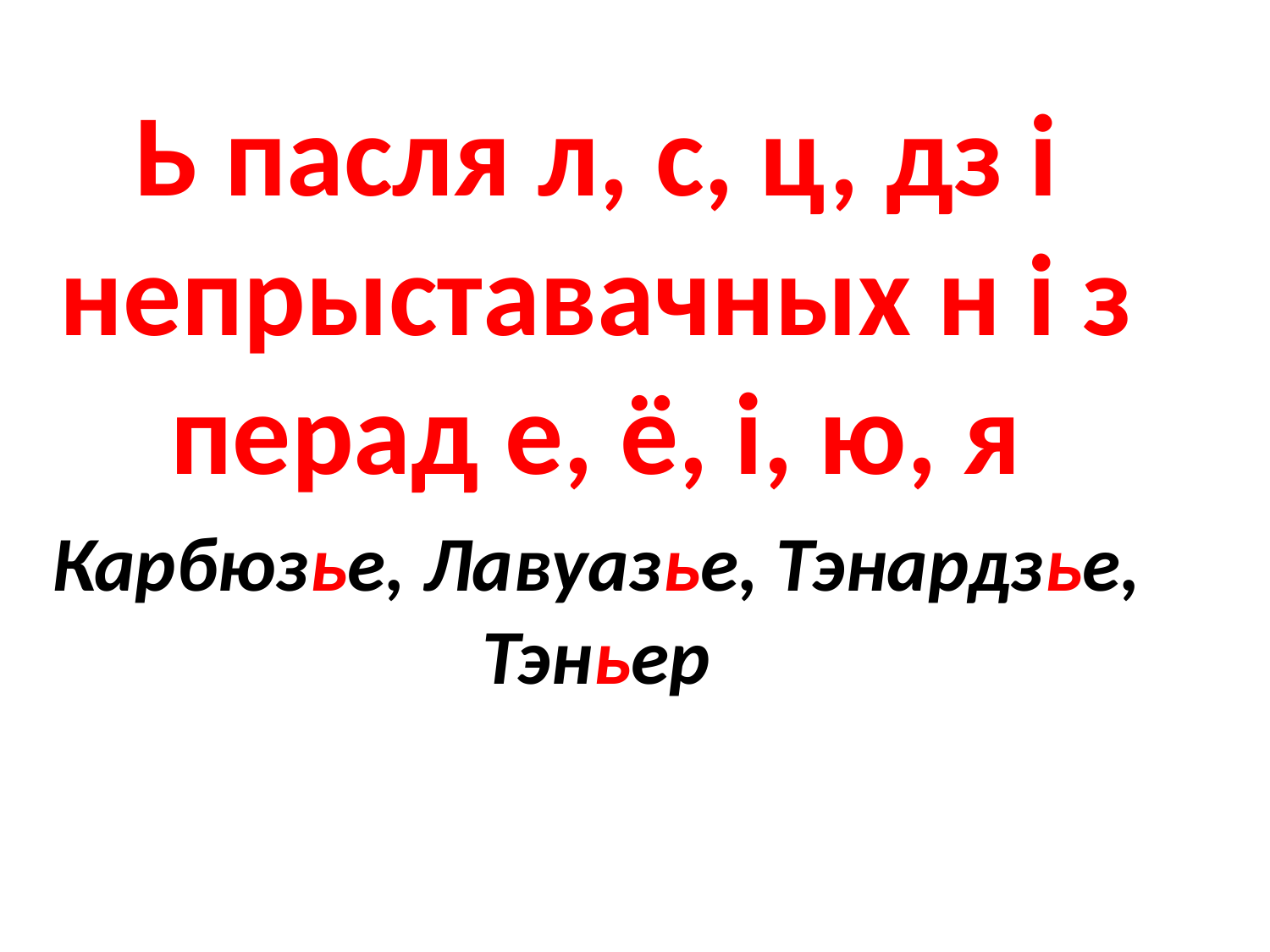

#

Ь пасля л, с, ц, дз і непрыставачных н і з перад е, ё, і, ю, я
Карбюзье, Лавуазье, Тэнардзье, Тэньер